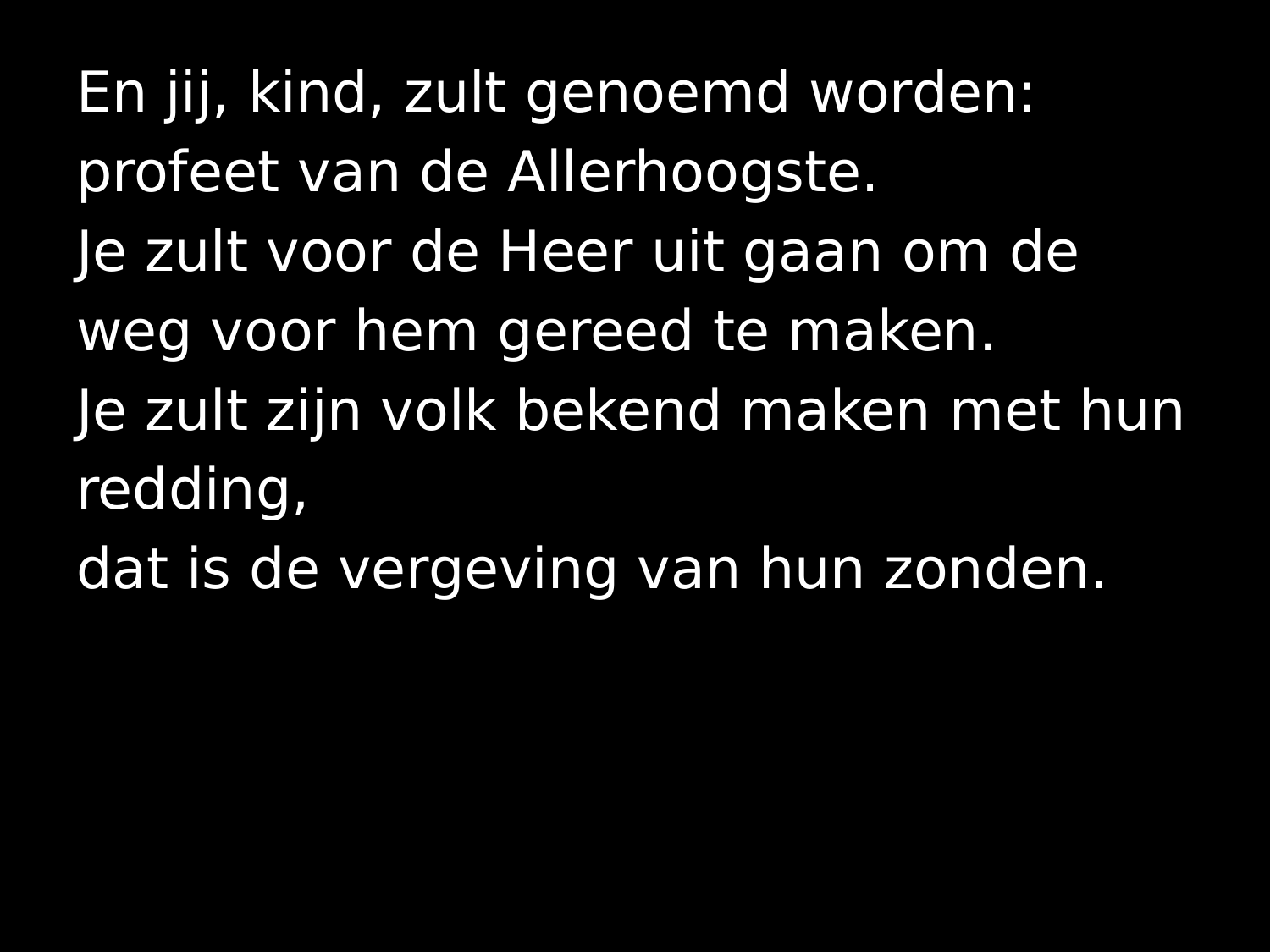

En jij, kind, zult genoemd worden: profeet van de Allerhoogste.
Je zult voor de Heer uit gaan om de weg voor hem gereed te maken.
Je zult zijn volk bekend maken met hun redding,
dat is de vergeving van hun zonden.